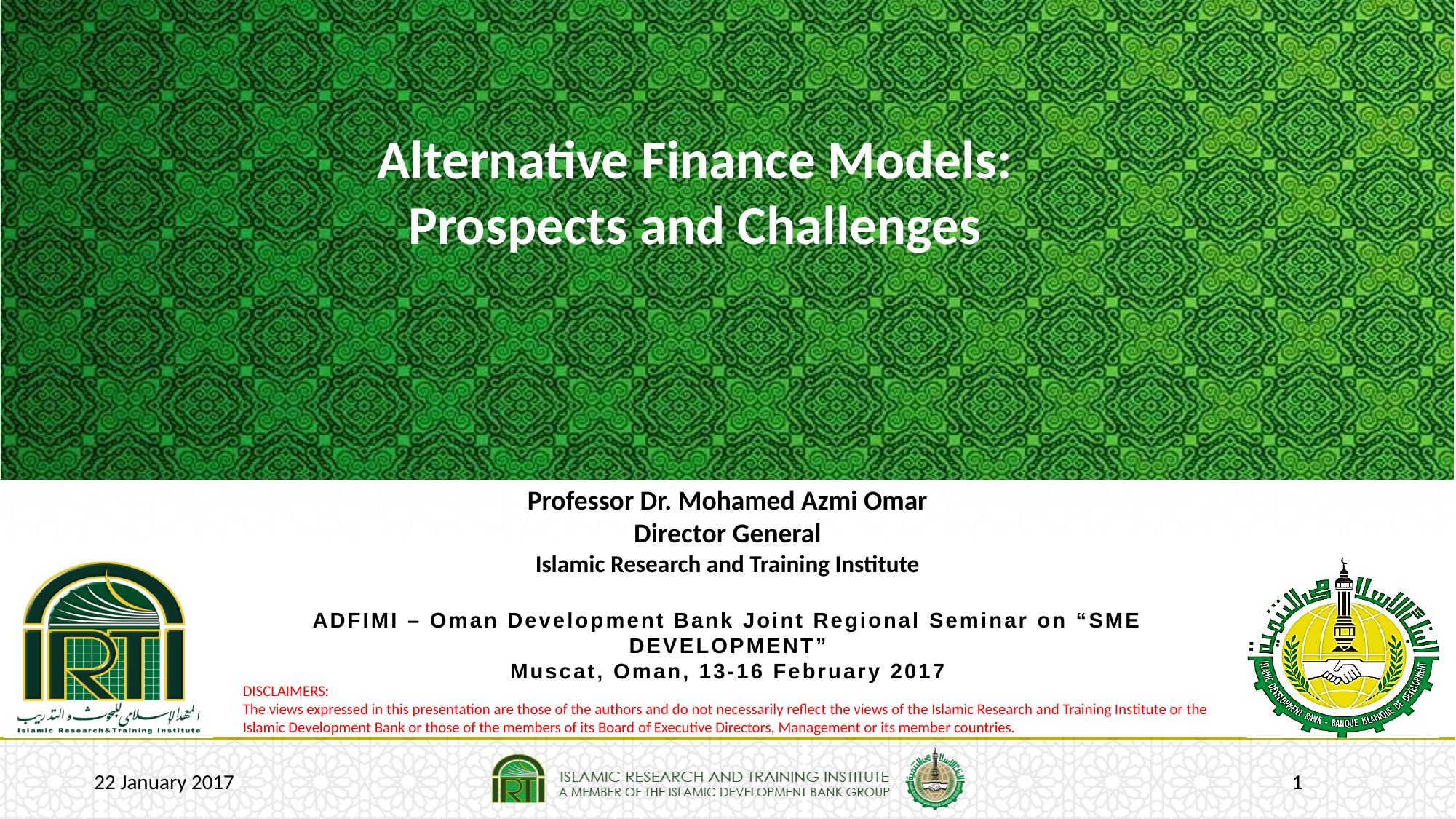

Alternative Finance Models:
Prospects and Challenges
Professor Dr. Mohamed Azmi Omar
Director General
Islamic Research and Training Institute
ADFIMI – Oman Development Bank Joint Regional Seminar on “SME DEVELOPMENT”
Muscat, Oman, 13-16 February 2017
DISCLAIMERS:
The views expressed in this presentation are those of the authors and do not necessarily reflect the views of the Islamic Research and Training Institute or the Islamic Development Bank or those of the members of its Board of Executive Directors, Management or its member countries.
22 January 2017
1